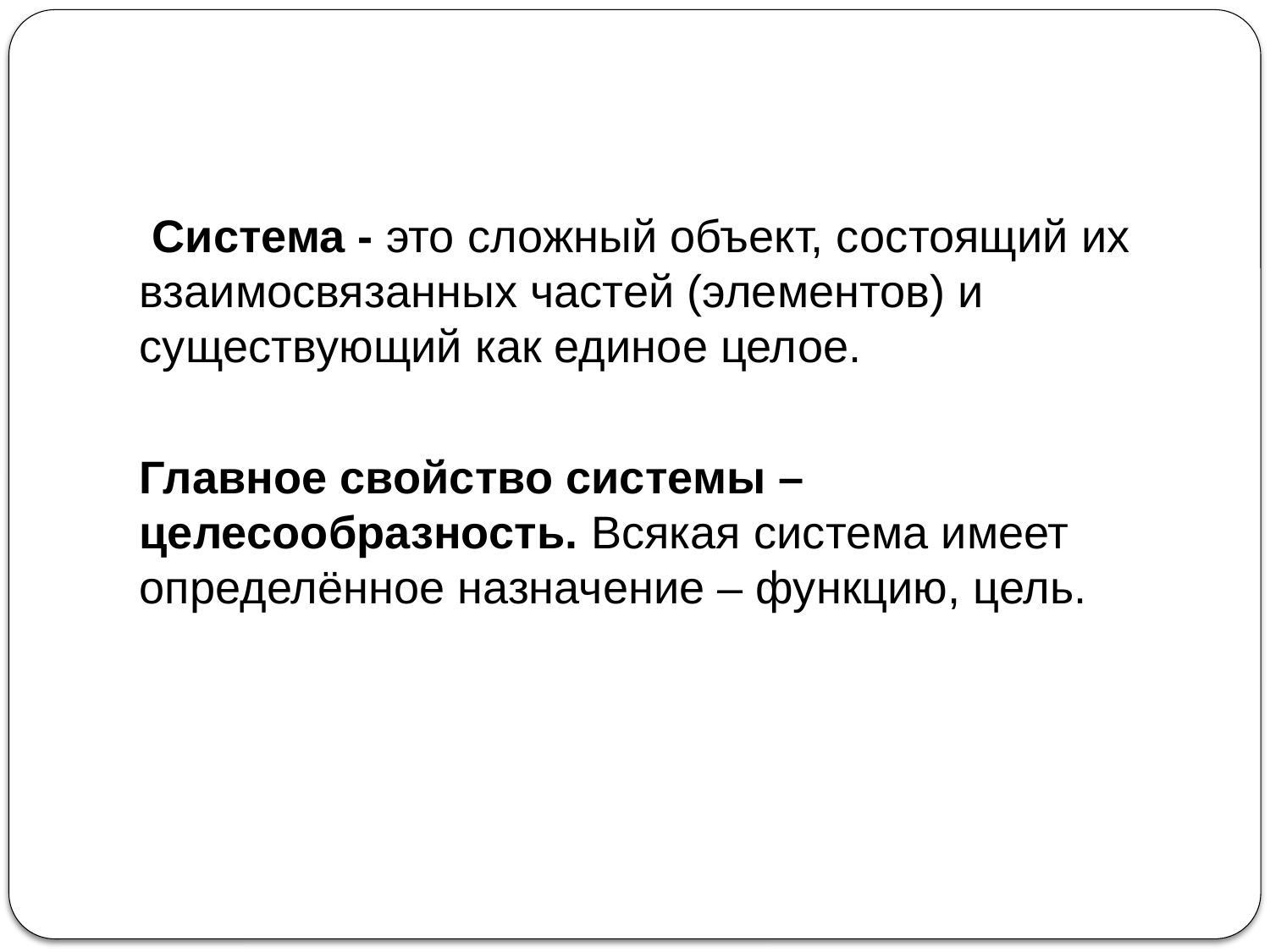

Система - это сложный объект, состоящий их взаимосвязанных частей (элементов) и существующий как единое целое.

Главное свойство системы – целесообразность. Всякая система имеет определённое назначение – функцию, цель.